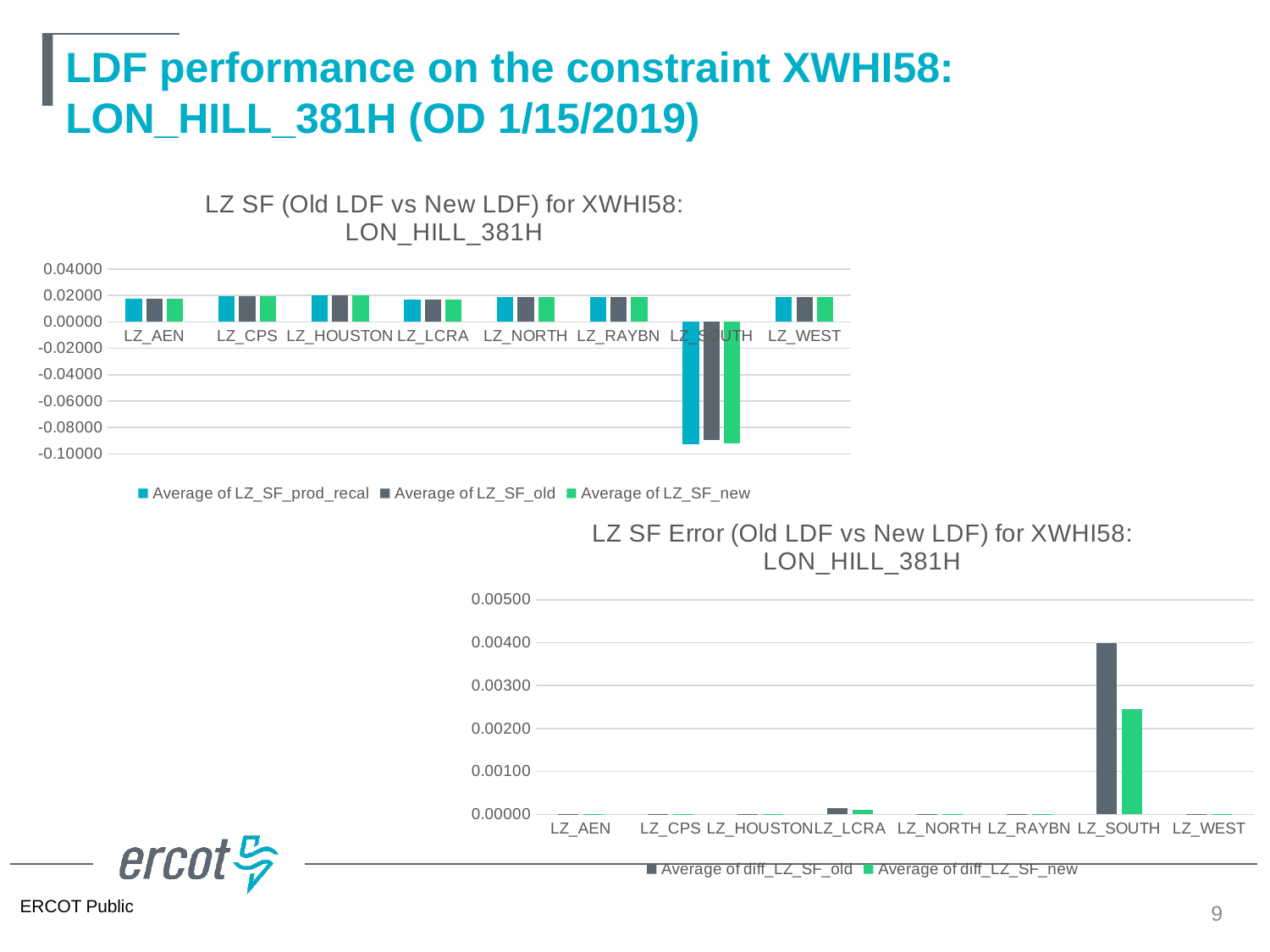

# LDF performance on the constraint XWHI58: LON_HILL_381H (OD 1/15/2019)

### Chart: LZ SF (Old LDF vs New LDF) for XWHI58: LON_HILL_381H

| Category | Average of LZ_SF_prod_recal | Average of LZ_SF_old | Average of LZ_SF_new |
|---|---|---|---|
| LZ_AEN | 0.01771376804067171 | 0.017711412229418293 | 0.017714334245569112 |
| LZ_CPS | 0.01920267075417169 | 0.019216895797881713 | 0.01921677649513441 |
| LZ_HOUSTON | 0.020011940523413724 | 0.020011479428118085 | 0.020011430686581993 |
| LZ_LCRA | 0.01691925433806413 | 0.01677864933252159 | 0.017018383725551815 |
| LZ_NORTH | 0.01901810811453731 | 0.019021907557704994 | 0.01901790682163215 |
| LZ_RAYBN | 0.01904788605210074 | 0.019047510521222565 | 0.019046727196158485 |
| LZ_SOUTH | -0.0927459636411126 | -0.08967867977713967 | -0.0924040981448383 |
| LZ_WEST | 0.018838975964852598 | 0.018837439281153556 | 0.018841640282456204 |

### Chart: LZ SF Error (Old LDF vs New LDF) for XWHI58: LON_HILL_381H

| Category | Average of diff_LZ_SF_old | Average of diff_LZ_SF_new |
|---|---|---|
| LZ_AEN | 2.355811253406378e-06 | 1.2822144332740327e-06 |
| LZ_CPS | 1.4685952782098798e-05 | 1.41057409627175e-05 |
| LZ_HOUSTON | 1.4245978348003756e-05 | 6.167859380001203e-06 |
| LZ_LCRA | 0.0001424421116507335 | 9.914241829259397e-05 |
| LZ_NORTH | 3.799443167680106e-06 | 1.6673968960538549e-06 |
| LZ_RAYBN | 5.59898592967452e-07 | 1.1588559422447219e-06 |
| LZ_SOUTH | 0.003994229690844244 | 0.002452694183095418 |
| LZ_WEST | 2.0687357124397763e-06 | 2.664317603604865e-06 |
9